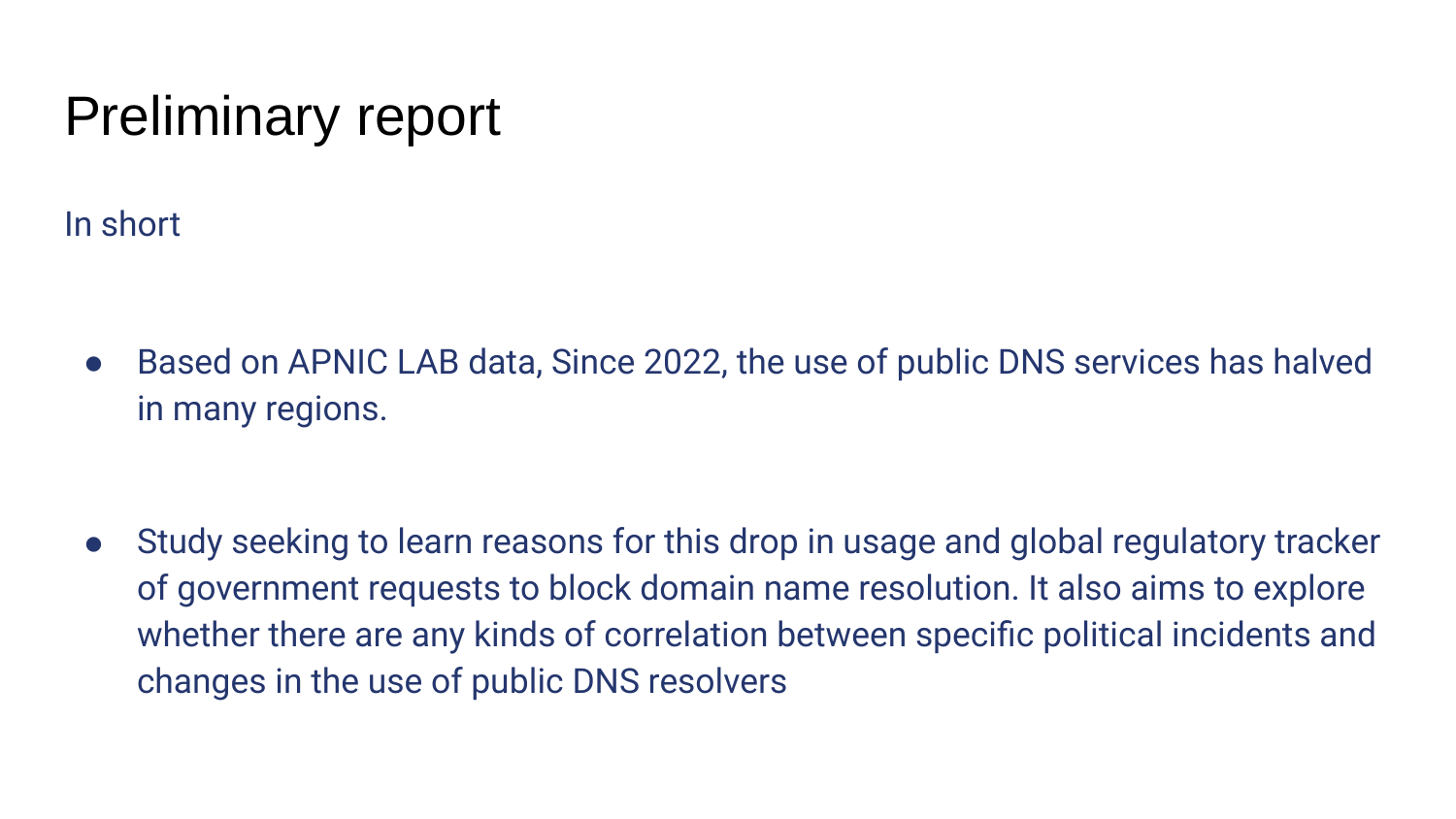

# Preliminary report
In short

Based on APNIC LAB data, Since 2022, the use of public DNS services has halved in many regions.

Study seeking to learn reasons for this drop in usage and global regulatory tracker of government requests to block domain name resolution. It also aims to explore whether there are any kinds of correlation between specific political incidents and changes in the use of public DNS resolvers